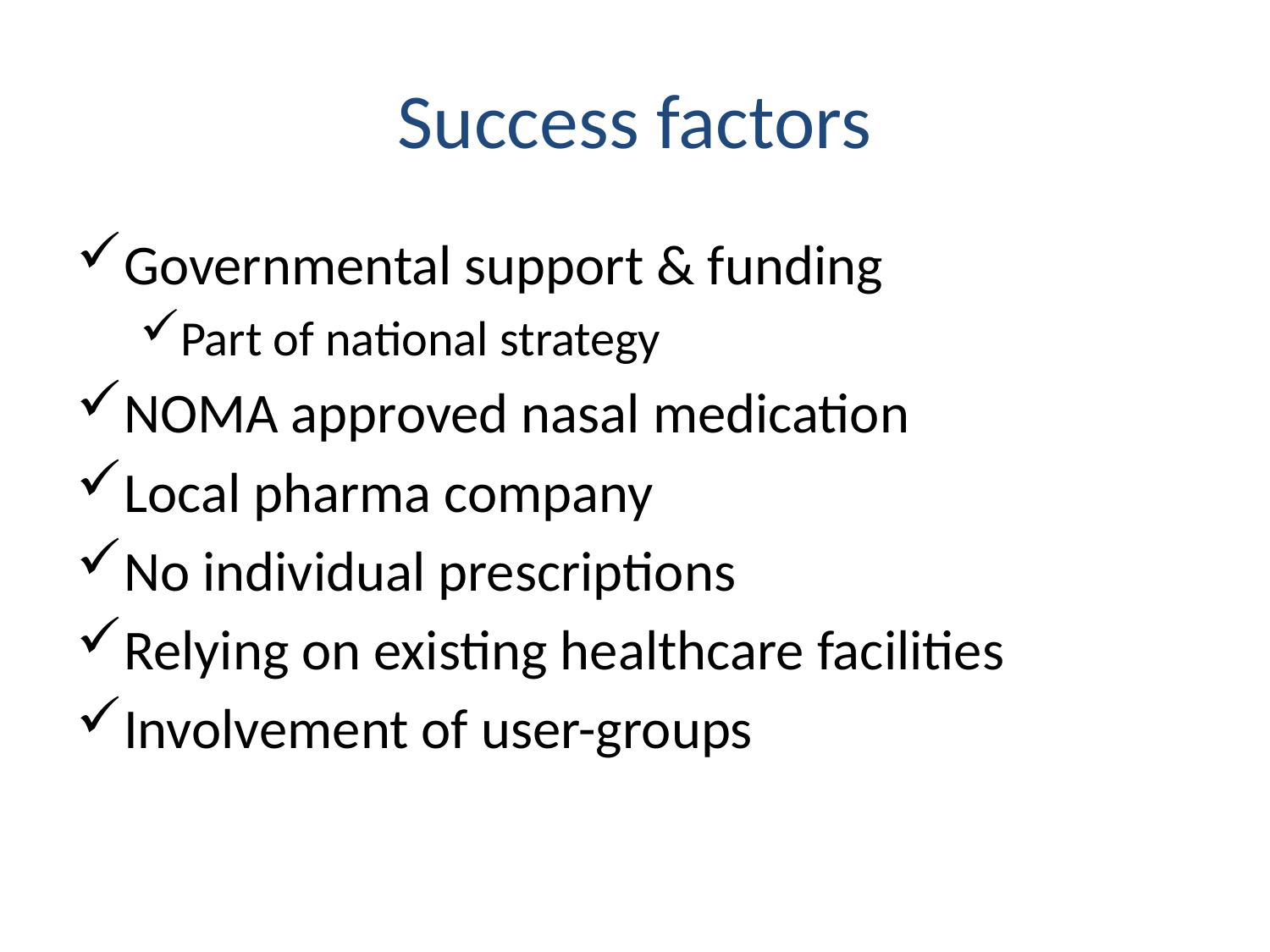

# Success factors
Governmental support & funding
Part of national strategy
NOMA approved nasal medication
Local pharma company
No individual prescriptions
Relying on existing healthcare facilities
Involvement of user-groups